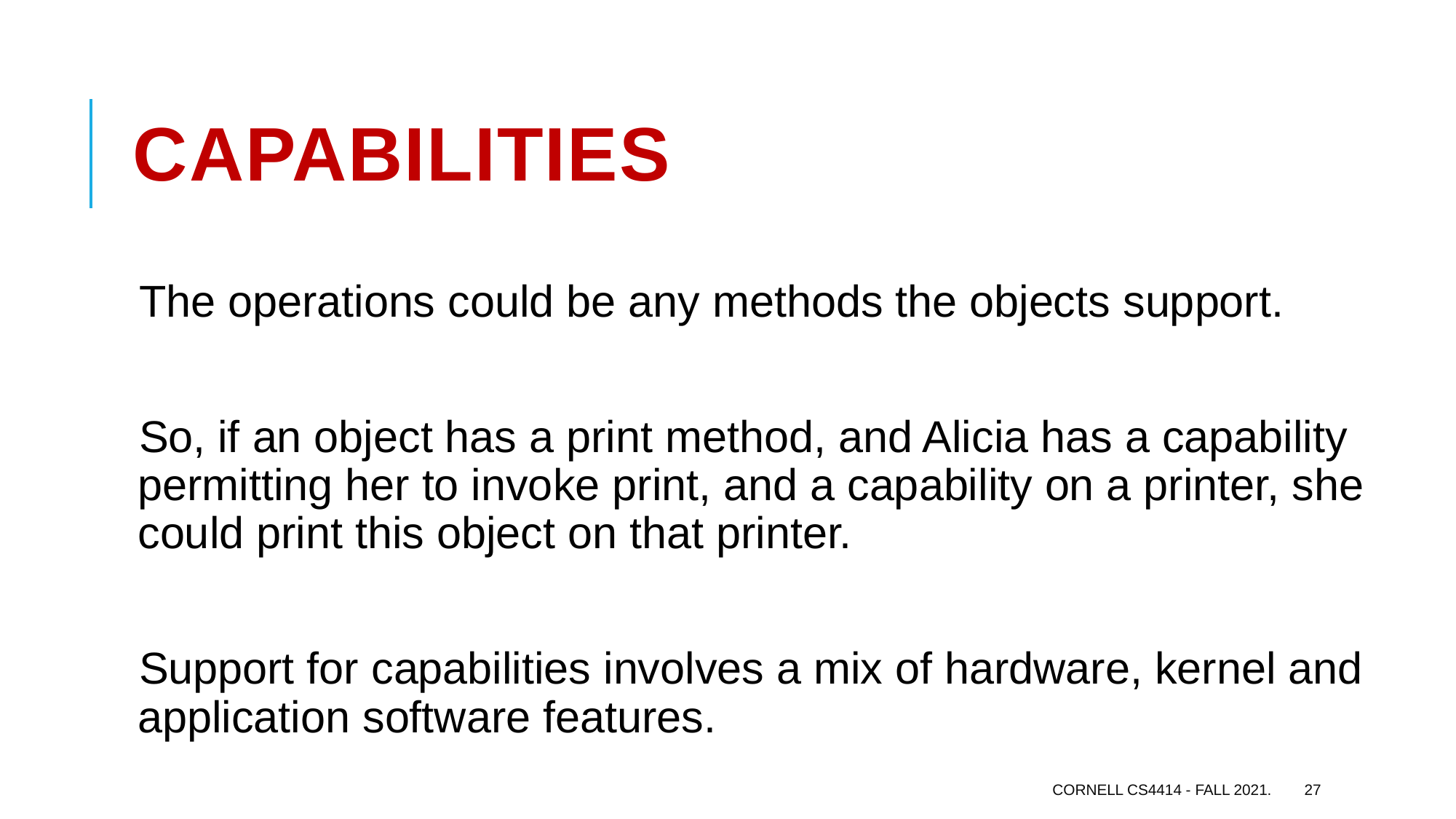

# Capabilities
The operations could be any methods the objects support.

So, if an object has a print method, and Alicia has a capability permitting her to invoke print, and a capability on a printer, she could print this object on that printer.

Support for capabilities involves a mix of hardware, kernel and application software features.
Cornell CS4414 - Fall 2021.
27